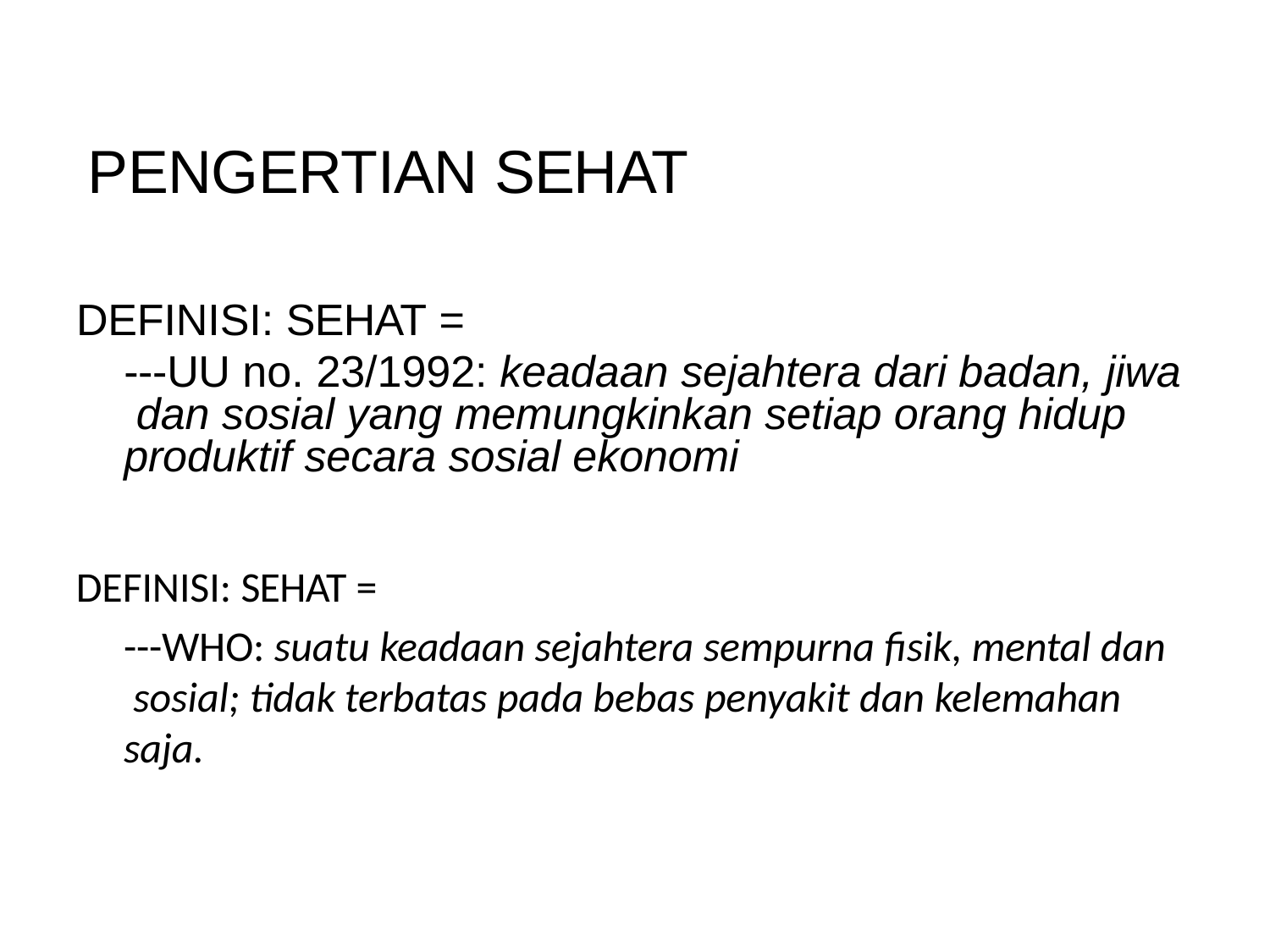

# PENGERTIAN SEHAT
DEFINISI: SEHAT =
---UU no. 23/1992: keadaan sejahtera dari badan, jiwa  dan sosial yang memungkinkan setiap orang hidup  produktif secara sosial ekonomi

DEFINISI: SEHAT =
---WHO: suatu keadaan sejahtera sempurna fisik, mental dan  sosial; tidak terbatas pada bebas penyakit dan kelemahan  saja.